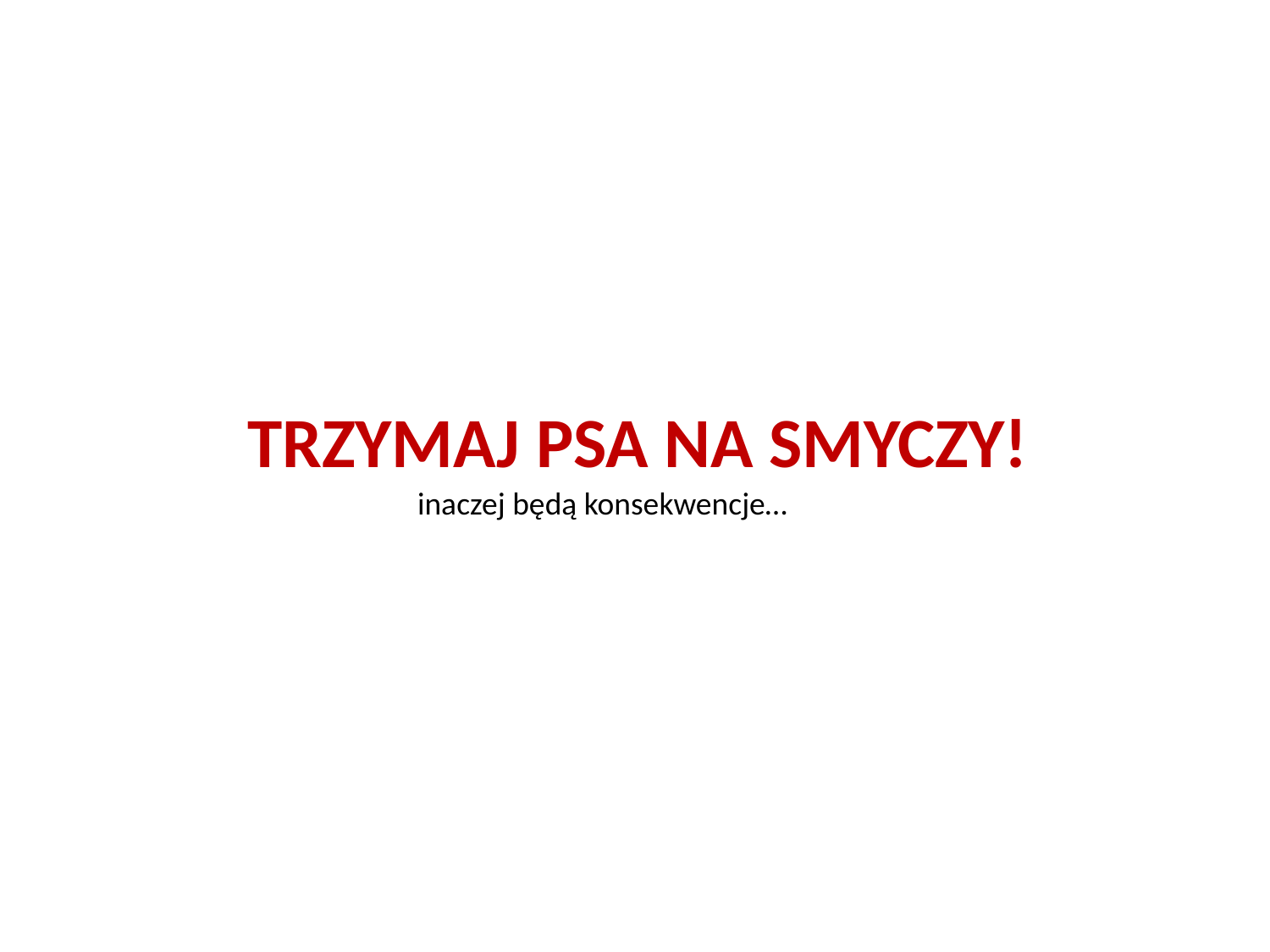

TRZYMAJ PSA NA SMYCZY!
inaczej będą konsekwencje…